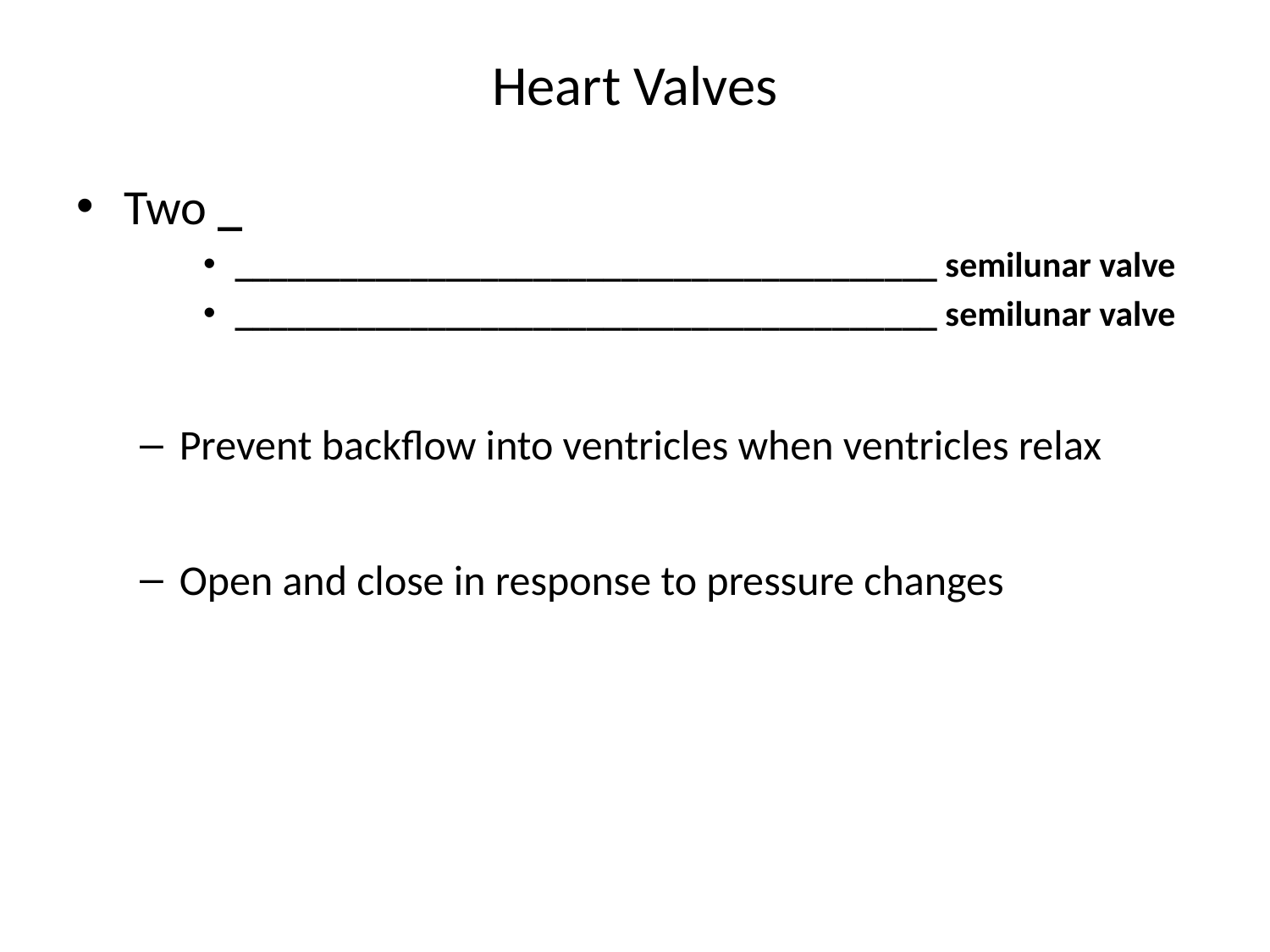

# Heart Valves
Two _
________________________________________ semilunar valve
________________________________________ semilunar valve

Prevent backflow into ventricles when ventricles relax

Open and close in response to pressure changes